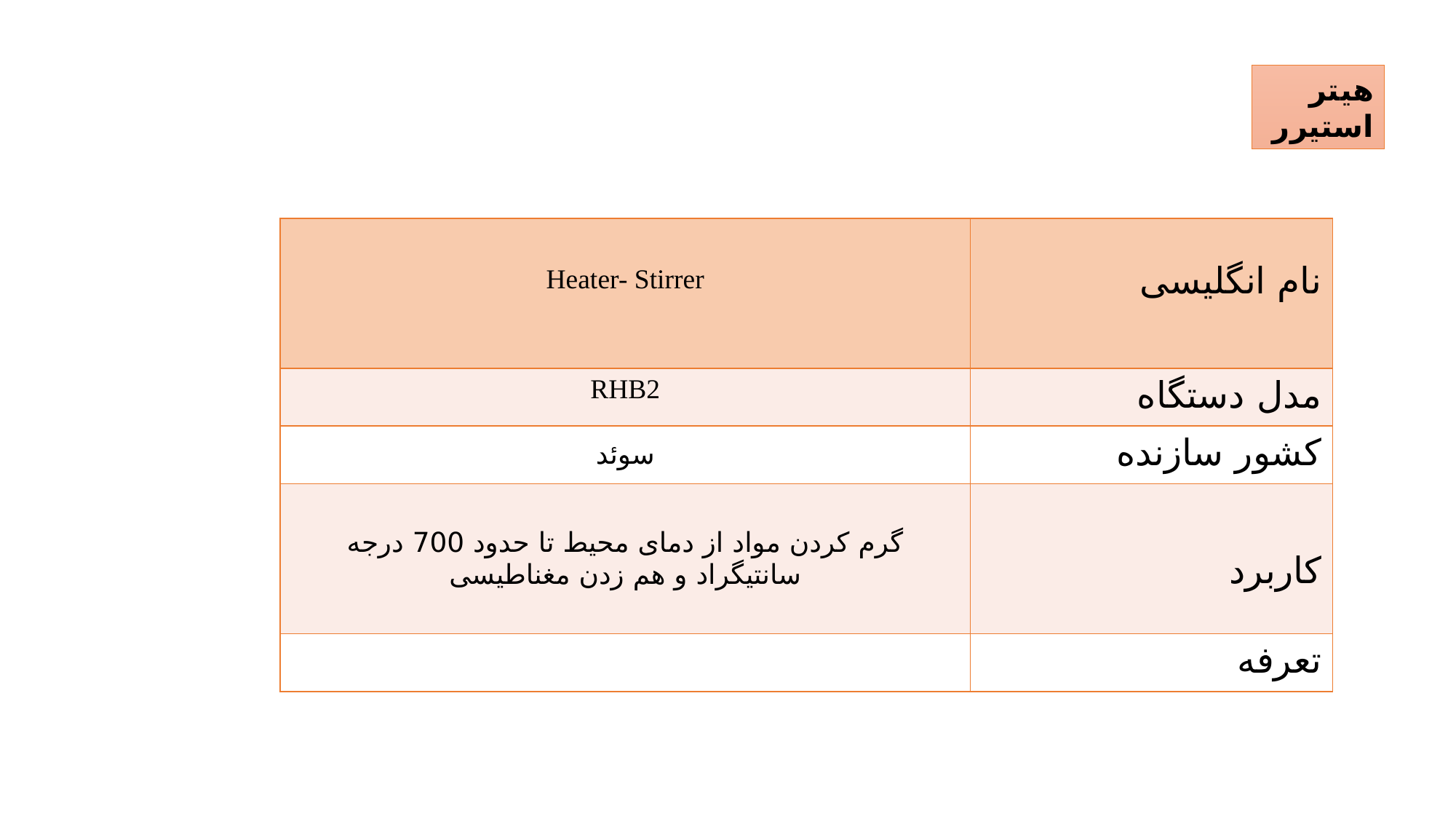

هیتر استیرر
| Heater- Stirrer | نام انگلیسی |
| --- | --- |
| RHB2 | مدل دستگاه |
| سوئد | کشور سازنده |
| گرم کردن مواد از دمای محیط تا حدود 700 درجه سانتیگراد و هم زدن مغناطیسی | کاربرد |
|  | تعرفه |